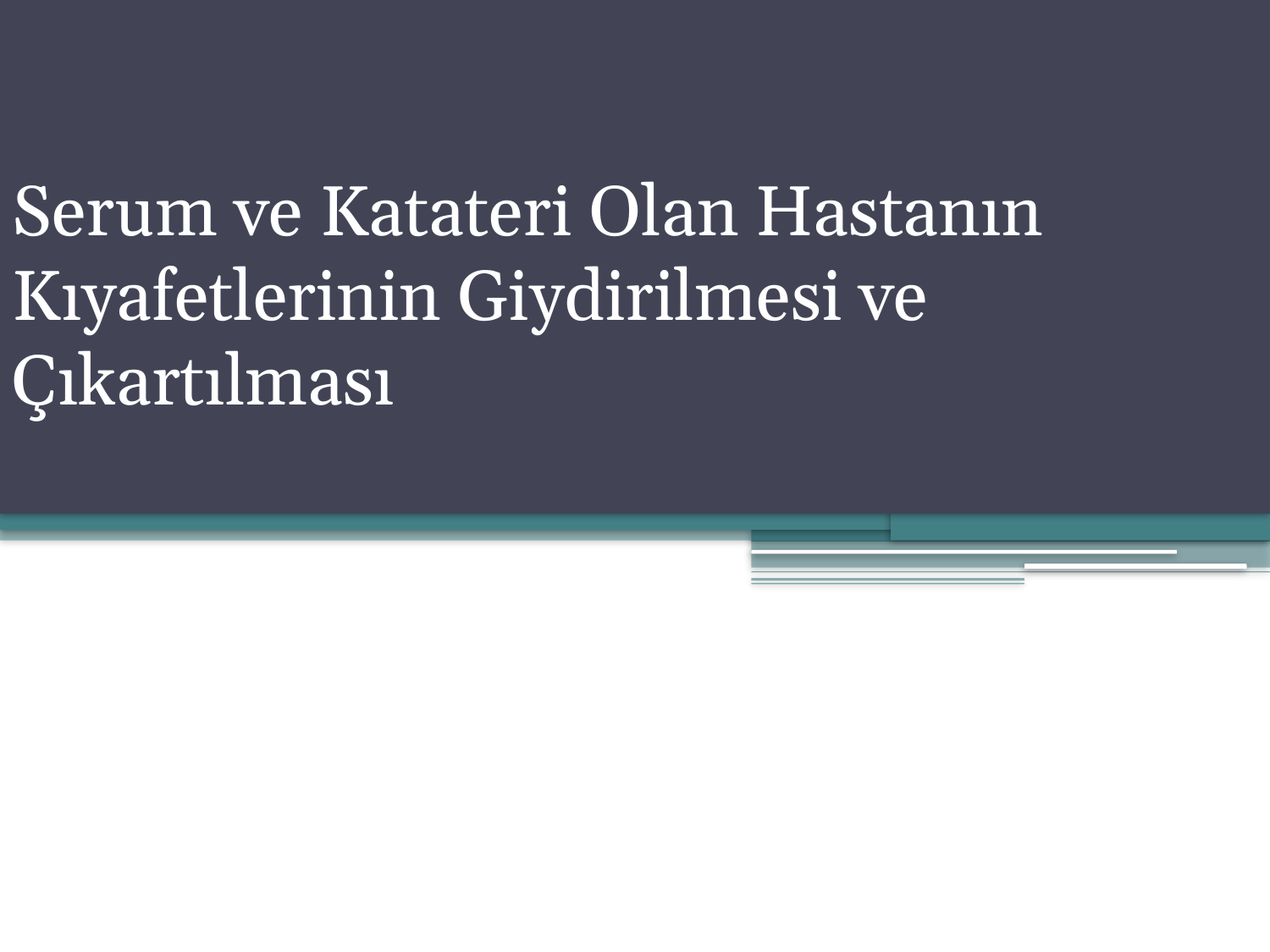

Serum ve Katateri Olan Hastanın Kıyafetlerinin Giydirilmesi ve Çıkartılması

#